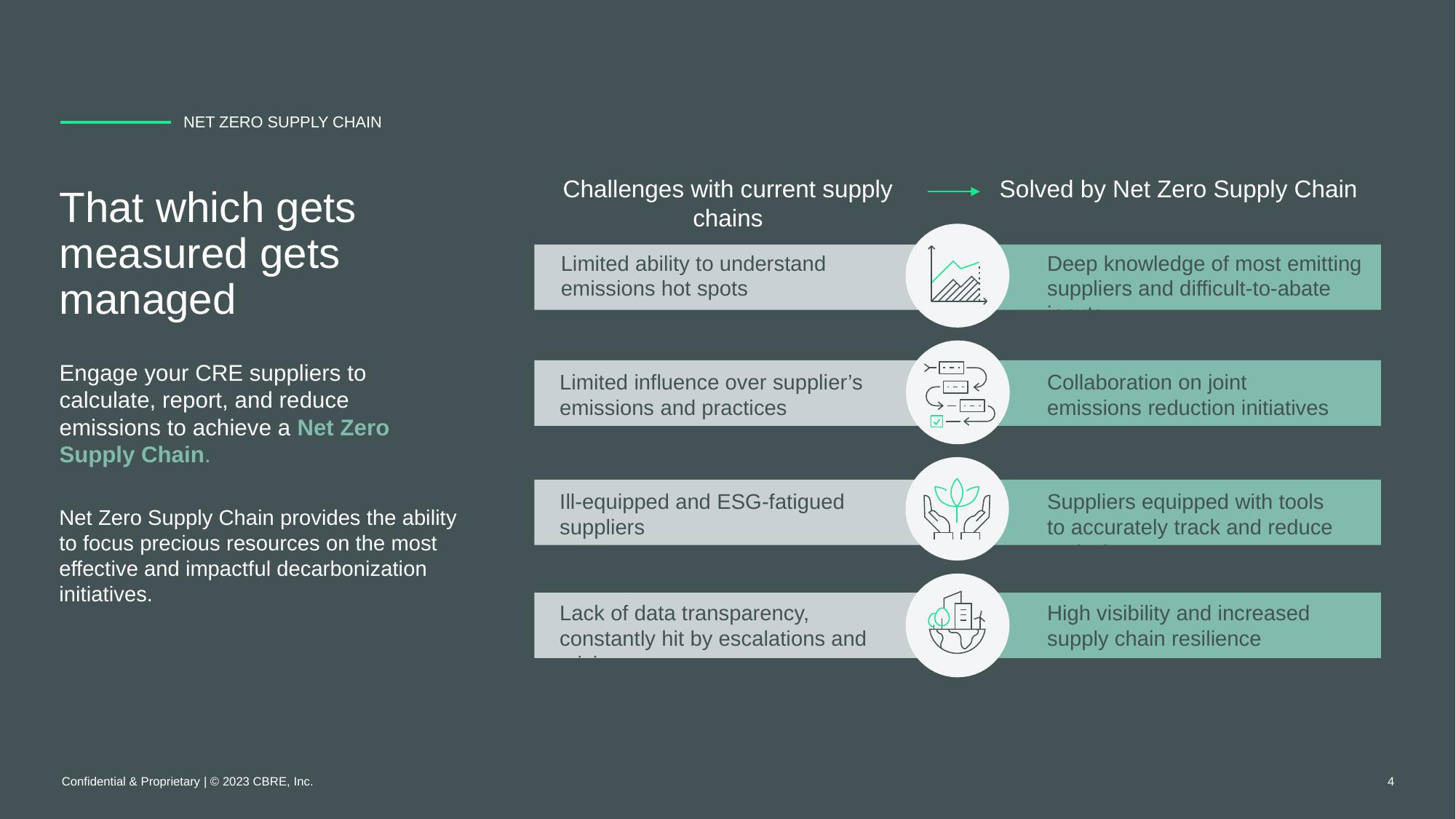

Net zero supply chain
Solved by Net Zero Supply Chain
Challenges with current supply chains
# That which gets measured gets managed

Limited ability to understand emissions hot spots
Deep knowledge of most emitting suppliers and difficult-to-abate inputs

Limited influence over supplier’s emissions and practices
Collaboration on joint emissions reduction initiatives
Engage your CRE suppliers to calculate, report, and reduce emissions to achieve a Net Zero Supply Chain.

Suppliers equipped with tools to accurately track and reduce emissions
Ill-equipped and ESG-fatigued suppliers
Net Zero Supply Chain provides the ability to focus precious resources on the most effective and impactful decarbonization initiatives.

High visibility and increased supply chain resilience
Lack of data transparency, constantly hit by escalations and crisis